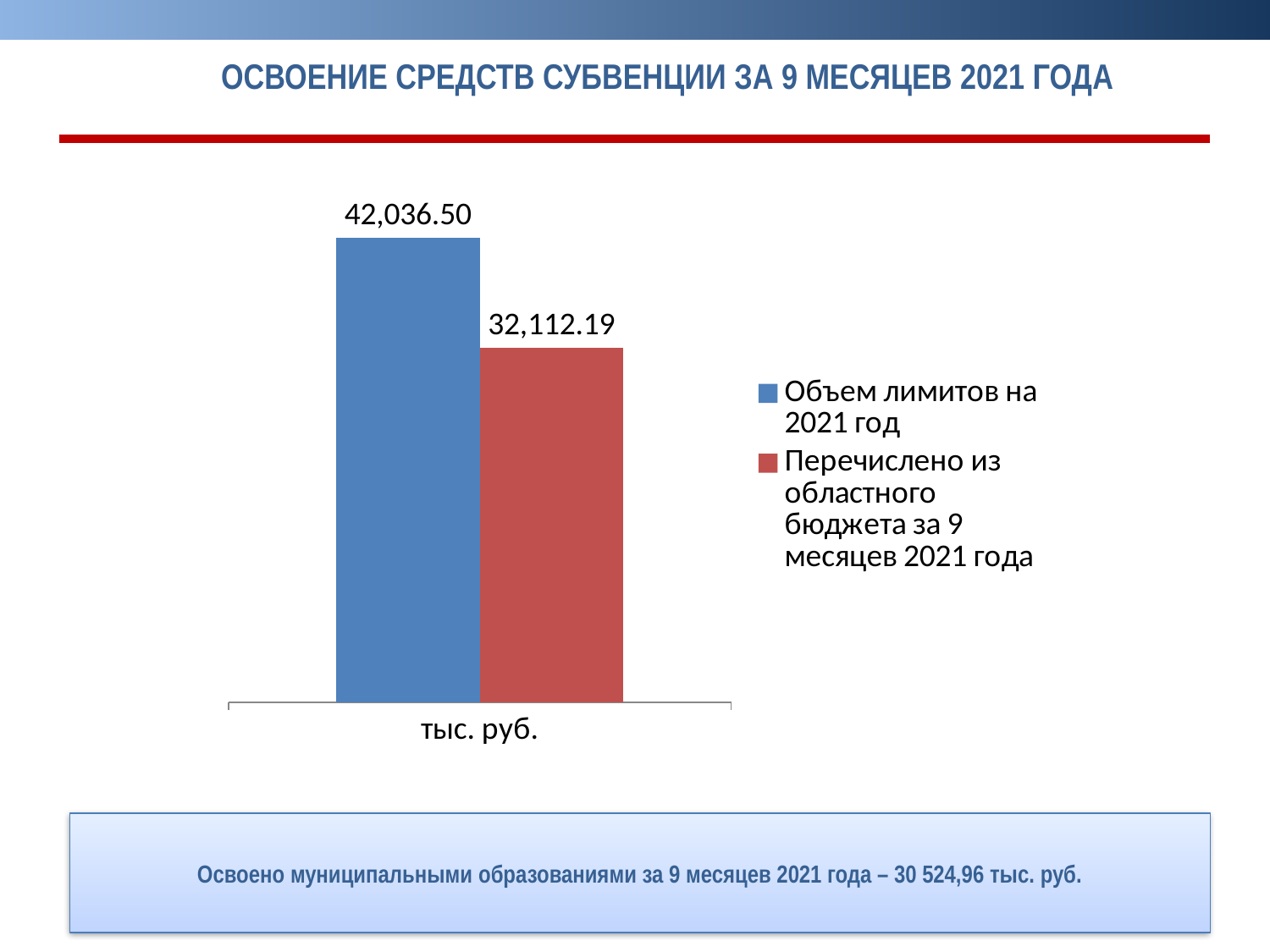

ОСВОЕНИЕ СРЕДСТВ СУБВЕНЦИИ ЗА 9 МЕСЯЦЕВ 2021 ГОДА

### Chart

| Category | Объем лимитов на 2021 год | Перечислено из областного бюджета за 9 месяцев 2021 года |
|---|---|---|
| тыс. руб. | 42036.5 | 32112.19 |

Освоено муниципальными образованиями за 9 месяцев 2021 года – 30 524,96 тыс. руб.